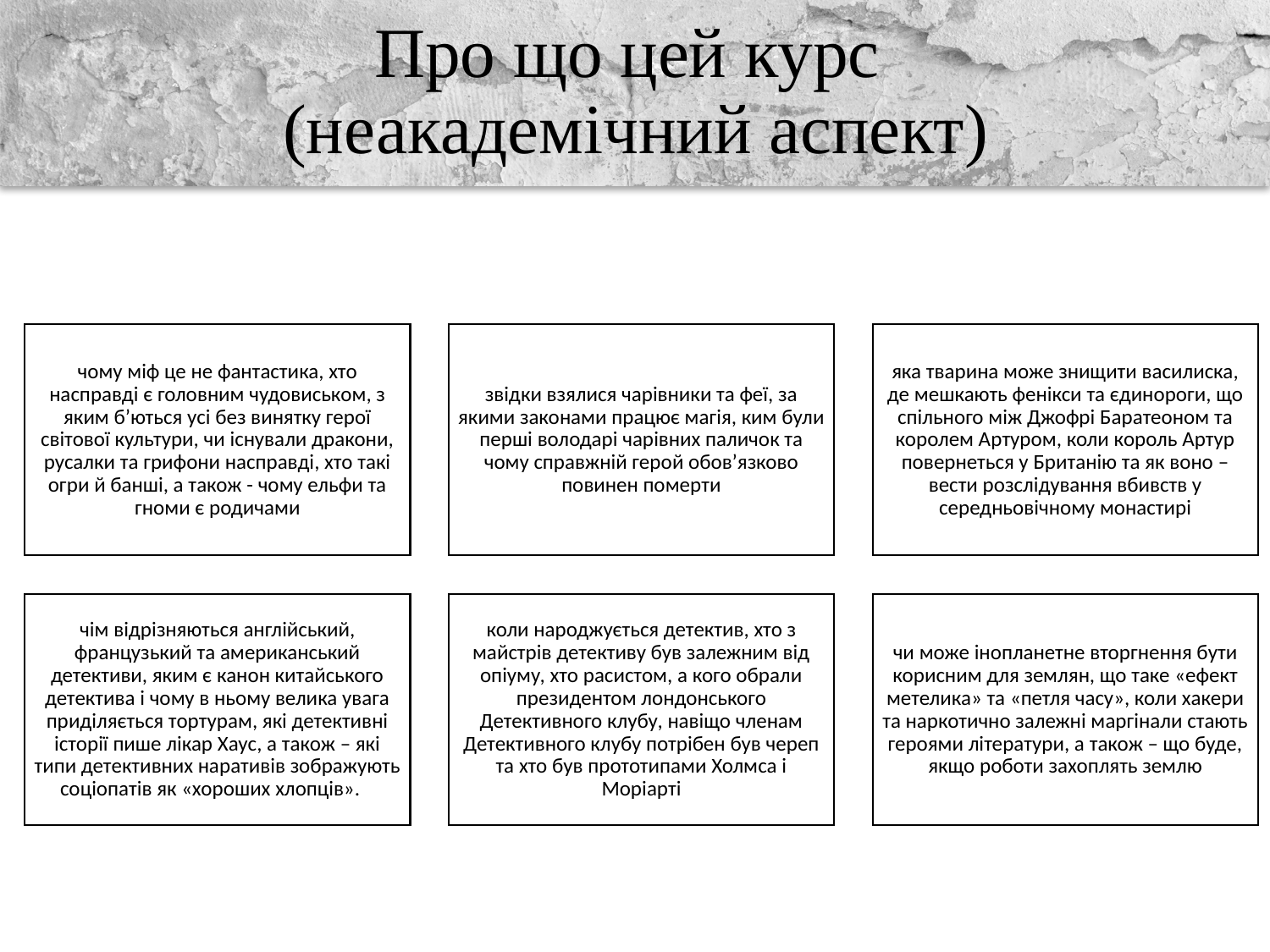

# Про що цей курс (неакадемічний аспект)
чому міф це не фантастика, хто насправді є головним чудовиськом, з яким б’ються усі без винятку герої світової культури, чи існували дракони, русалки та грифони насправді, хто такі огри й банші, а також - чому ельфи та гноми є родичами
звідки взялися чарівники та феї, за якими законами працює магія, ким були перші володарі чарівних паличок та чому справжній герой обов’язково повинен померти
яка тварина може знищити василиска, де мешкають фенікси та єдинороги, що спільного між Джофрі Баратеоном та королем Артуром, коли король Артур повернеться у Британію та як воно – вести розслідування вбивств у середньовічному монастирі
чім відрізняються англійський, французький та американський детективи, яким є канон китайського детектива і чому в ньому велика увага приділяється тортурам, які детективні історії пише лікар Хаус, а також – які типи детективних наративів зображують соціопатів як «хороших хлопців».
коли народжується детектив, хто з майстрів детективу був залежним від опіуму, хто расистом, а кого обрали президентом лондонського Детективного клубу, навіщо членам Детективного клубу потрібен був череп та хто був прототипами Холмса і Моріарті
чи може інопланетне вторгнення бути корисним для землян, що таке «ефект метелика» та «петля часу», коли хакери та наркотично залежні маргінали стають героями літератури, а також – що буде, якщо роботи захоплять землю